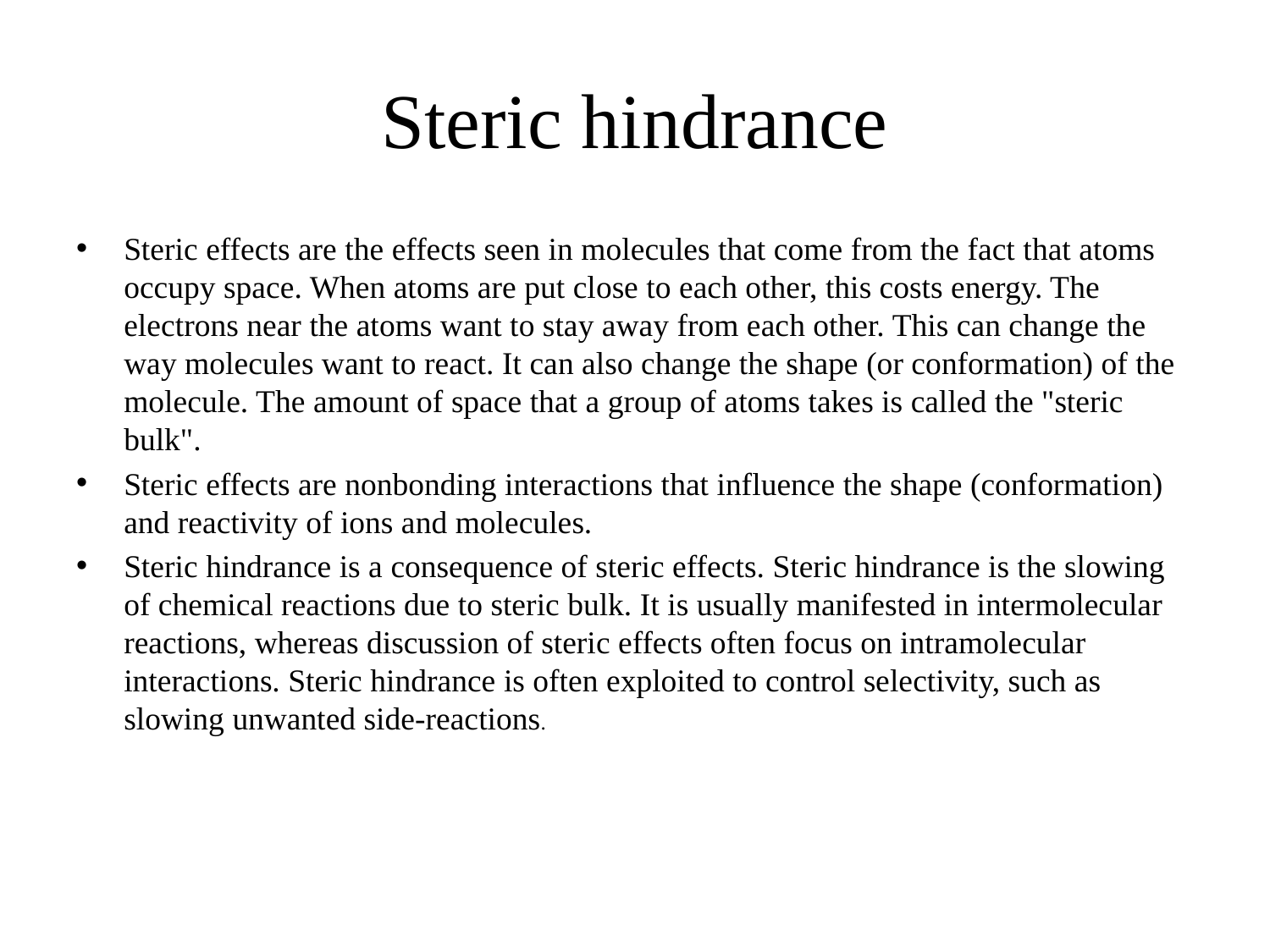

# Steric hindrance
Steric effects are the effects seen in molecules that come from the fact that atoms occupy space. When atoms are put close to each other, this costs energy. The electrons near the atoms want to stay away from each other. This can change the way molecules want to react. It can also change the shape (or conformation) of the molecule. The amount of space that a group of atoms takes is called the "steric bulk".
Steric effects are nonbonding interactions that influence the shape (conformation) and reactivity of ions and molecules.
Steric hindrance is a consequence of steric effects. Steric hindrance is the slowing of chemical reactions due to steric bulk. It is usually manifested in intermolecular reactions, whereas discussion of steric effects often focus on intramolecular interactions. Steric hindrance is often exploited to control selectivity, such as slowing unwanted side-reactions.